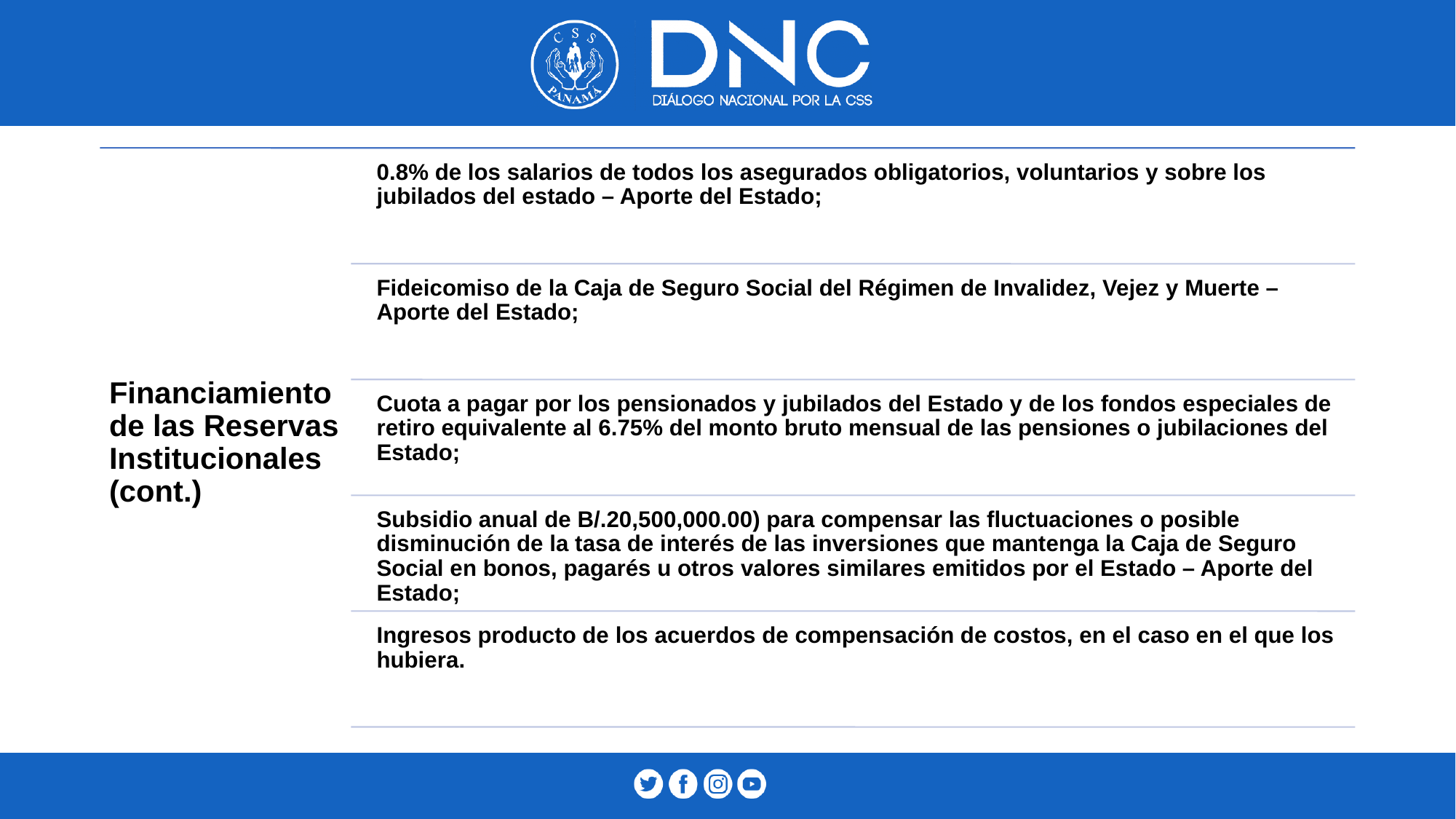

Financiamiento de las Reservas Institucionales (cont.)
0.8% de los salarios de todos los asegurados obligatorios, voluntarios y sobre los jubilados del estado – Aporte del Estado;
Fideicomiso de la Caja de Seguro Social del Régimen de Invalidez, Vejez y Muerte – Aporte del Estado;
Cuota a pagar por los pensionados y jubilados del Estado y de los fondos especiales de retiro equivalente al 6.75% del monto bruto mensual de las pensiones o jubilaciones del Estado;
Subsidio anual de B/.20,500,000.00) para compensar las fluctuaciones o posible disminución de la tasa de interés de las inversiones que mantenga la Caja de Seguro Social en bonos, pagarés u otros valores similares emitidos por el Estado – Aporte del Estado;
Ingresos producto de los acuerdos de compensación de costos, en el caso en el que los hubiera.